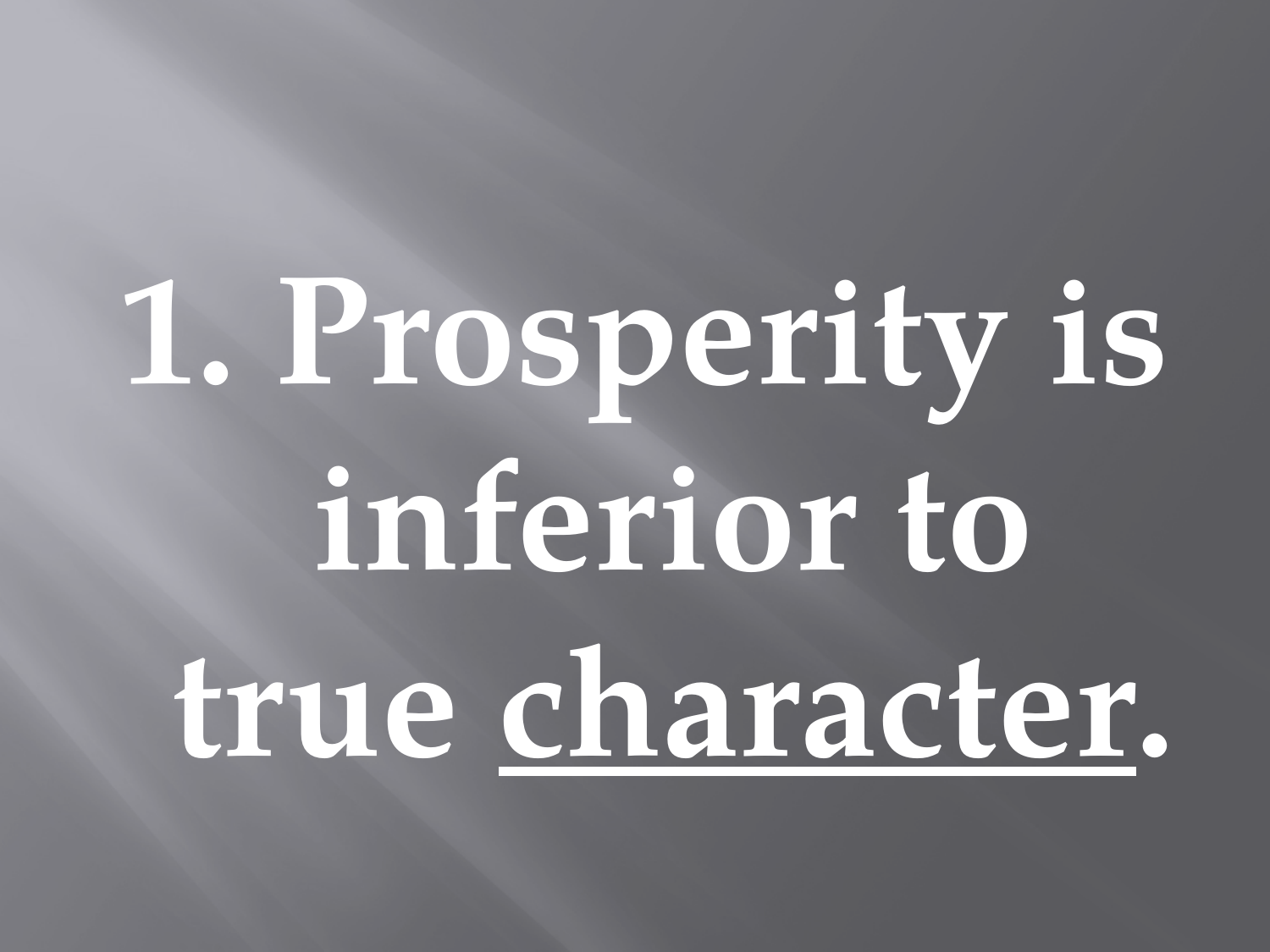

#
1. Prosperity is inferior to true character.